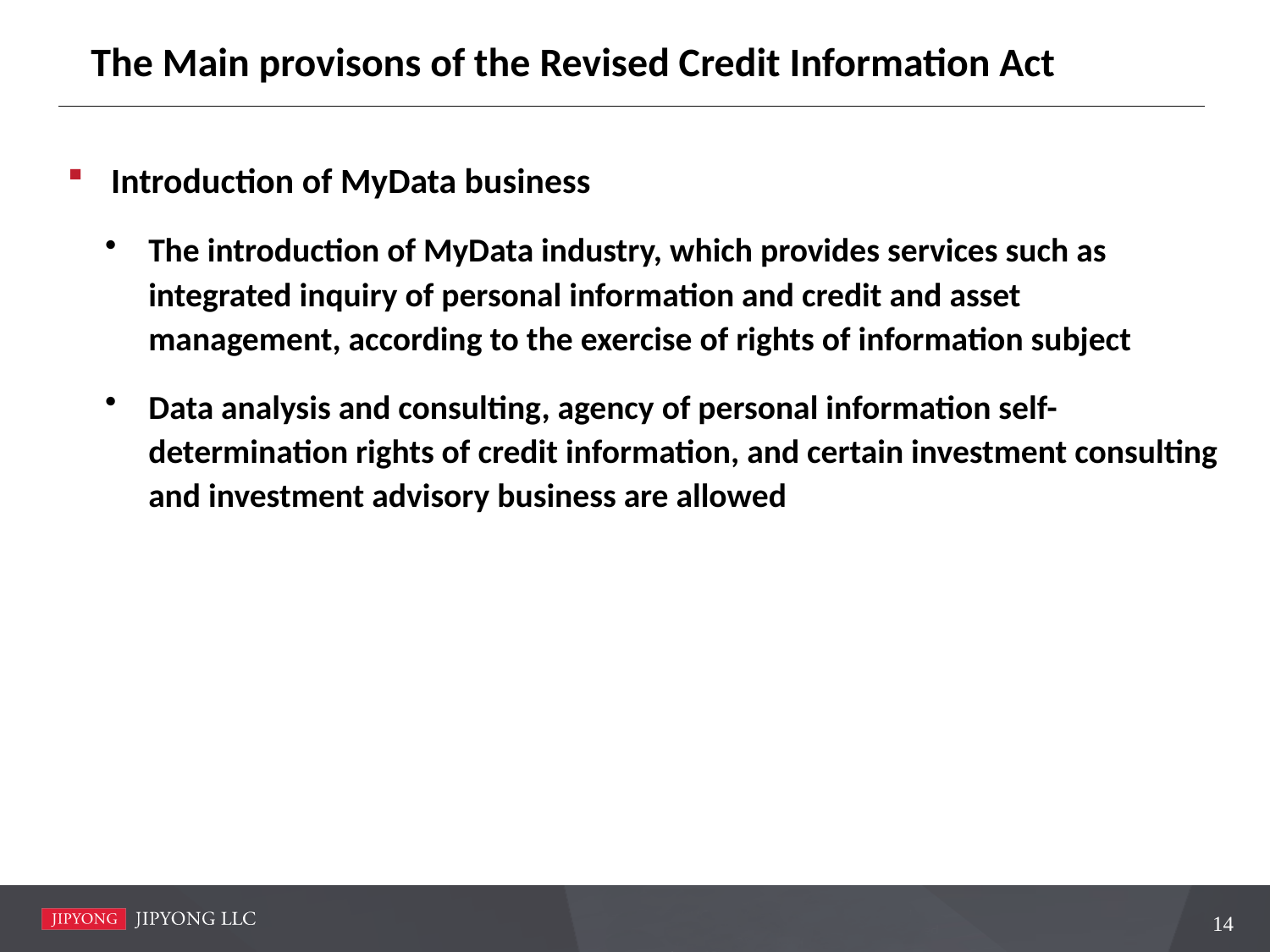

# The Main provisons of the Revised Credit Information Act
Introduction of MyData business
The introduction of MyData industry, which provides services such as integrated inquiry of personal information and credit and asset management, according to the exercise of rights of information subject
Data analysis and consulting, agency of personal information self-determination rights of credit information, and certain investment consulting and investment advisory business are allowed